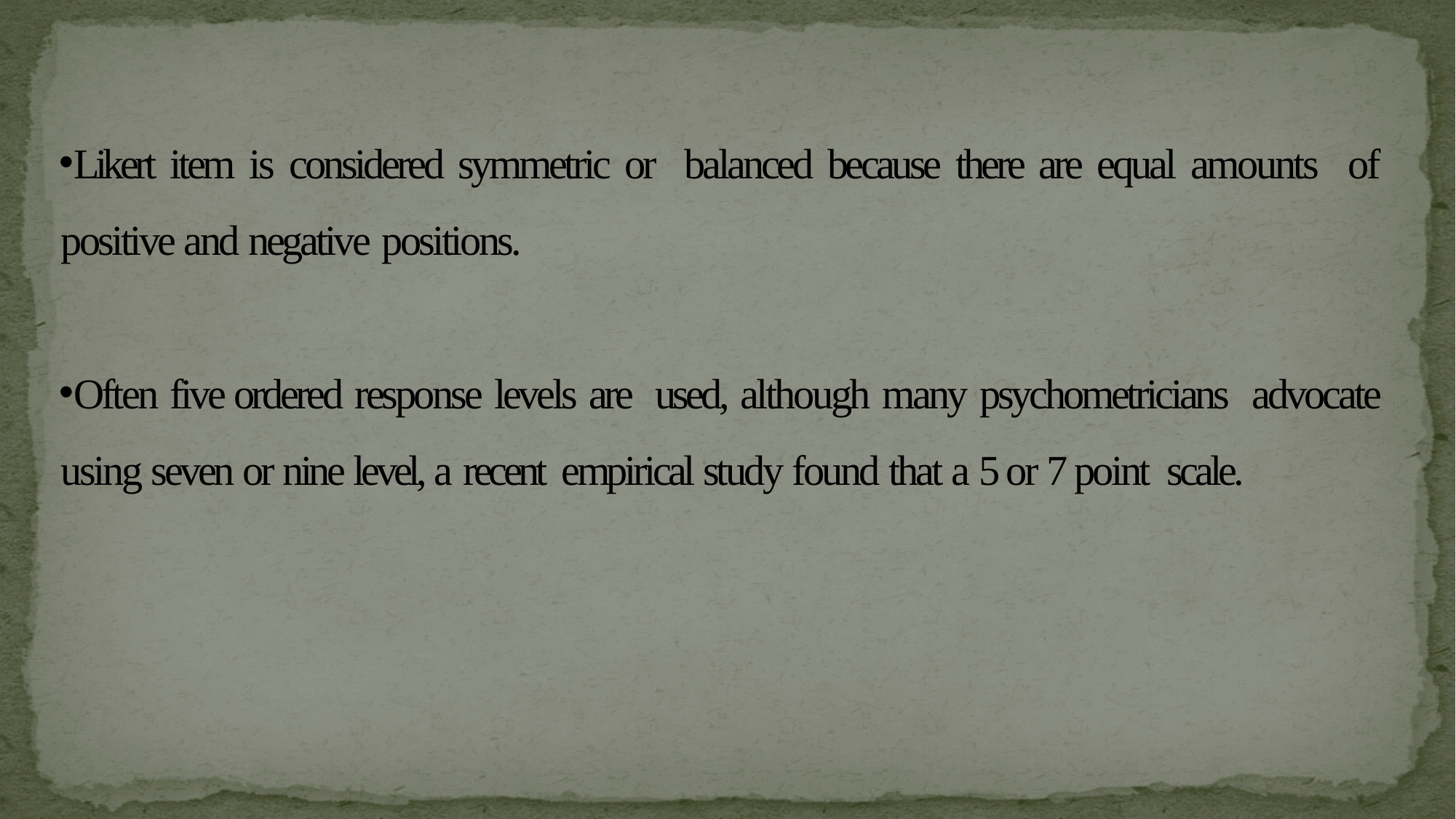

Likert item is considered symmetric or  balanced because there are equal amounts  of positive and negative positions.

Often five ordered response levels are  used, although many psychometricians  advocate using seven or nine level, a recent  empirical study found that a 5 or 7 point  scale.